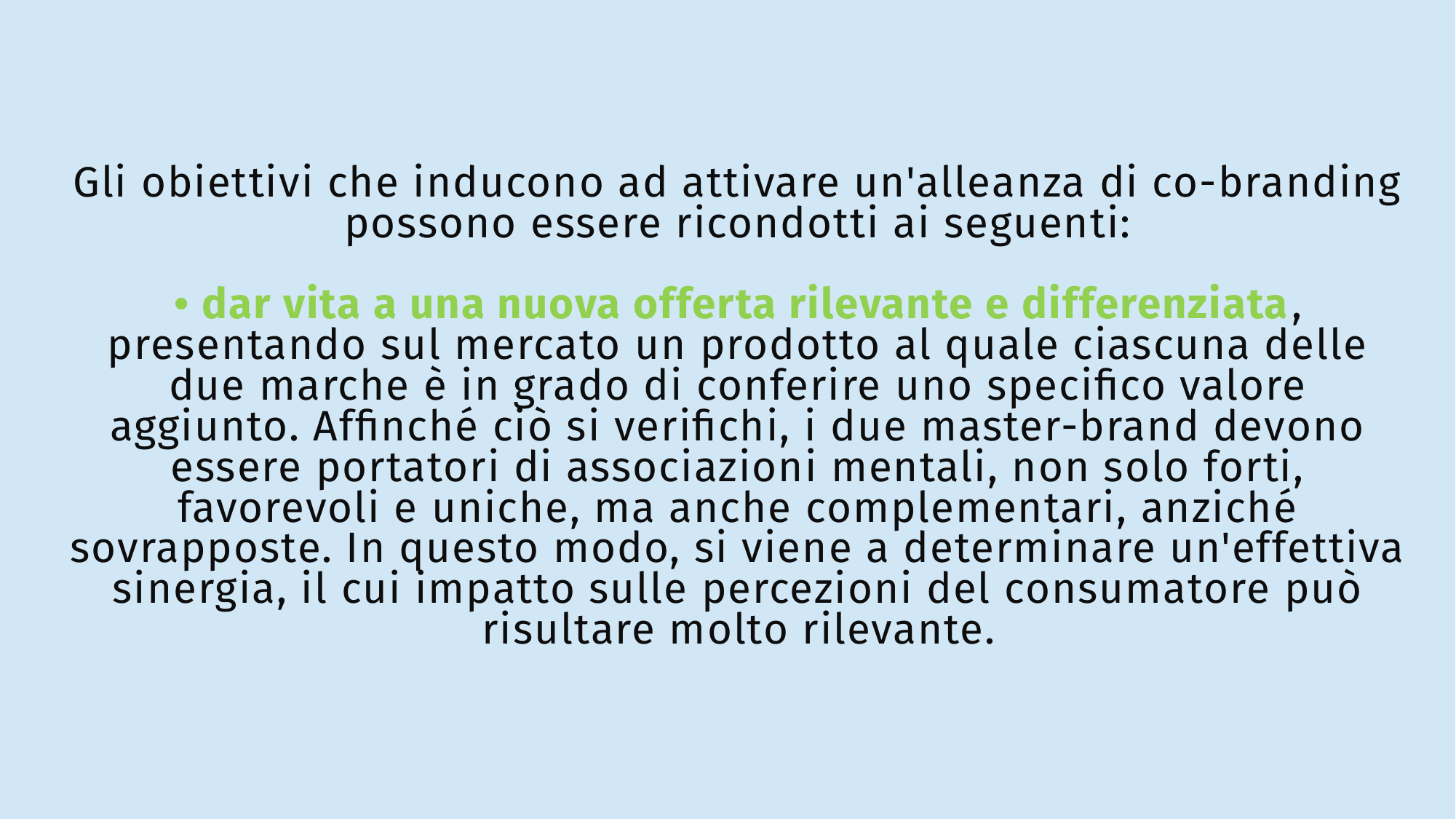

# Gli obiettivi che inducono ad attivare un'alleanza di co-branding possono essere ricondotti ai seguenti: • dar vita a una nuova offerta rilevante e differenziata, presentando sul mercato un prodotto al quale ciascuna delle due marche è in grado di conferire uno specifico valore aggiunto. Affinché ciò si verifichi, i due master-brand devono essere portatori di associazioni mentali, non solo forti, favorevoli e uniche, ma anche complementari, anziché sovrapposte. In questo modo, si viene a determinare un'effettiva sinergia, il cui impatto sulle percezioni del consumatore può risultare molto rilevante.